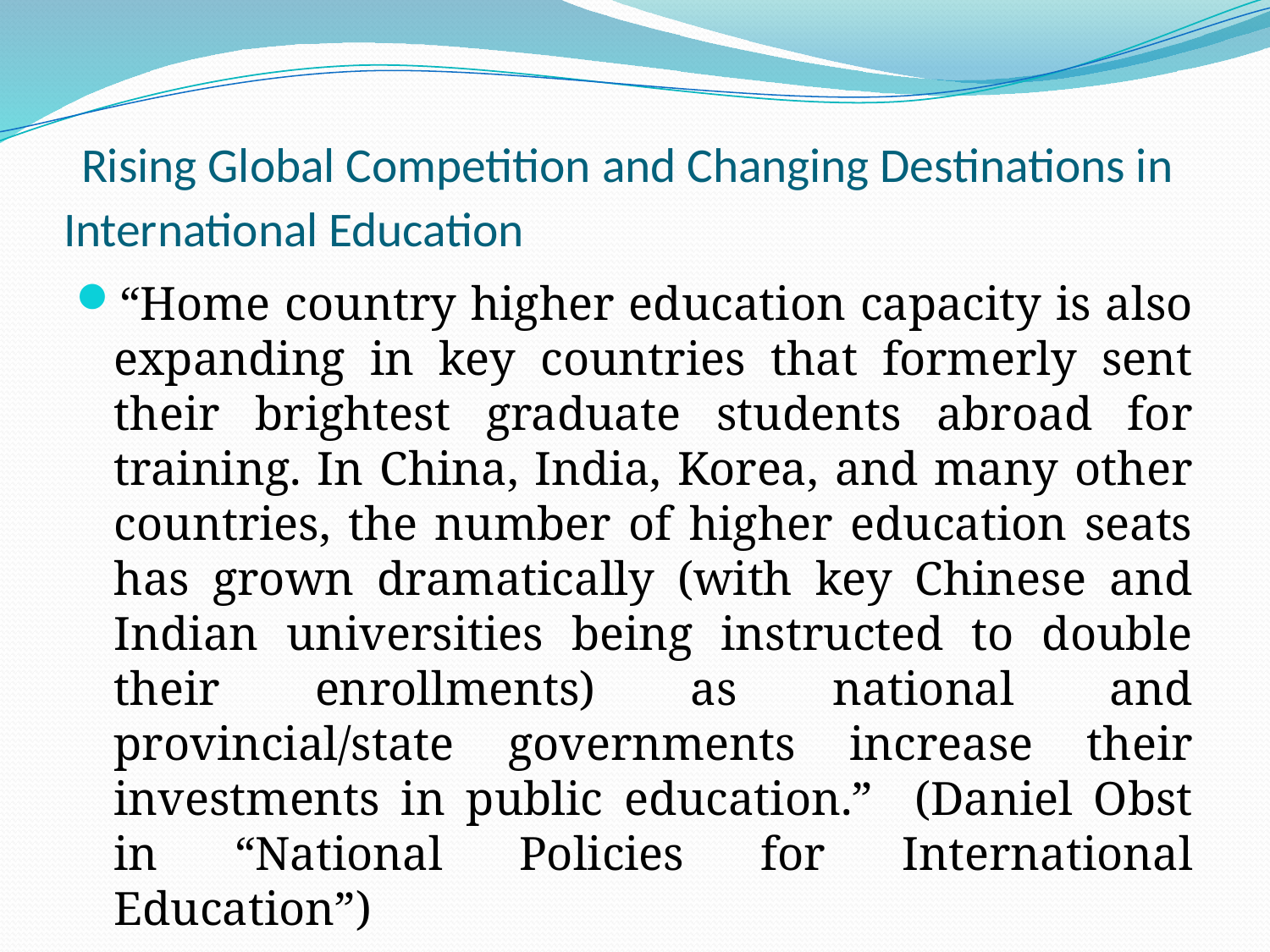

# Rising Global Competition and Changing Destinations in International Education
“Home country higher education capacity is also expanding in key countries that formerly sent their brightest graduate students abroad for training. In China, India, Korea, and many other countries, the number of higher education seats has grown dramatically (with key Chinese and Indian universities being instructed to double their enrollments) as national and provincial/state governments increase their investments in public education.”  (Daniel Obst in “National Policies for International Education”)